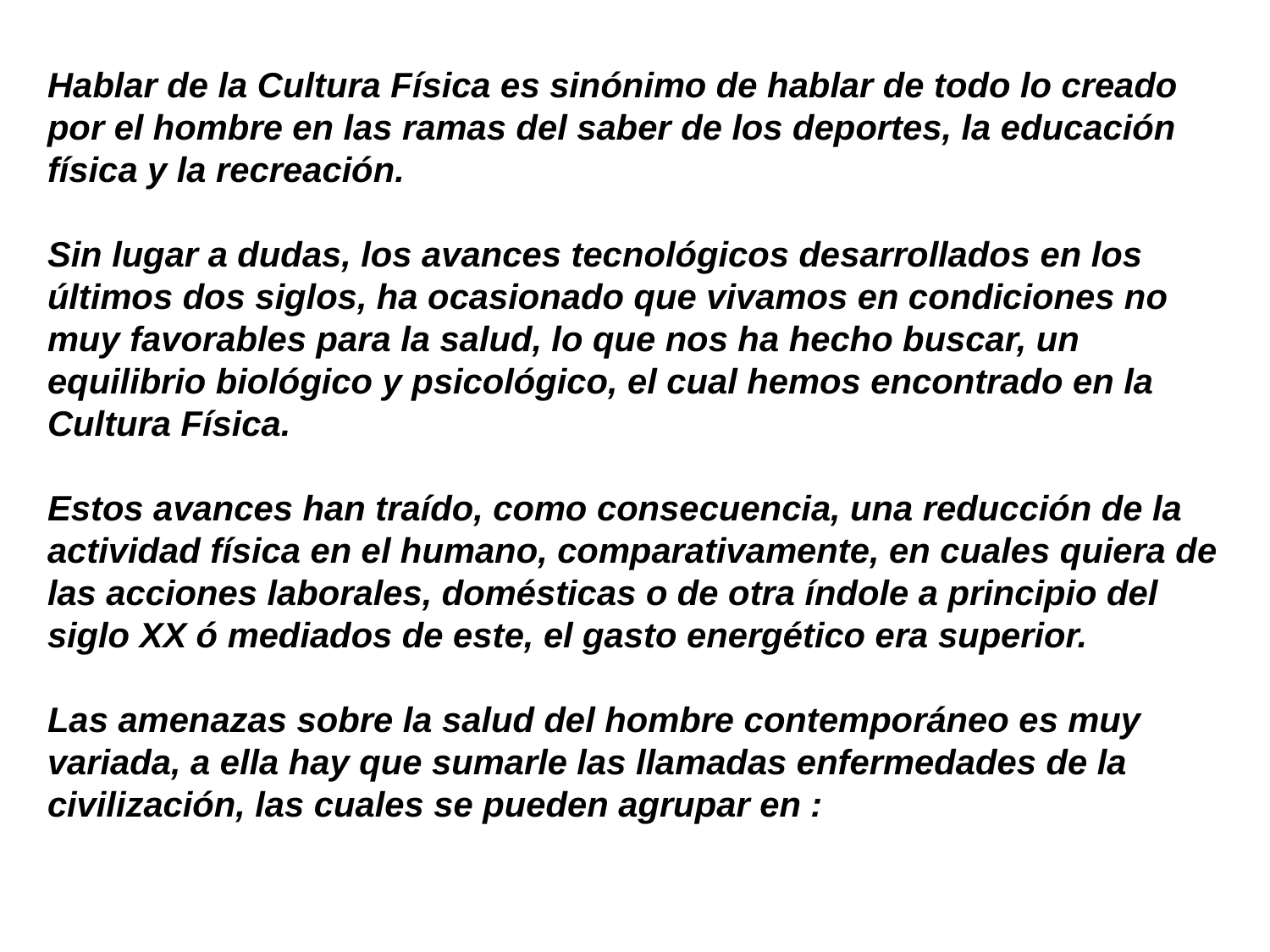

Hablar de la Cultura Física es sinónimo de hablar de todo lo creado por el hombre en las ramas del saber de los deportes, la educación física y la recreación.

Sin lugar a dudas, los avances tecnológicos desarrollados en los últimos dos siglos, ha ocasionado que vivamos en condiciones no muy favorables para la salud, lo que nos ha hecho buscar, un equilibrio biológico y psicológico, el cual hemos encontrado en la Cultura Física.

Estos avances han traído, como consecuencia, una reducción de la actividad física en el humano, comparativamente, en cuales quiera de las acciones laborales, domésticas o de otra índole a principio del siglo XX ó mediados de este, el gasto energético era superior.

Las amenazas sobre la salud del hombre contemporáneo es muy variada, a ella hay que sumarle las llamadas enfermedades de la civilización, las cuales se pueden agrupar en :